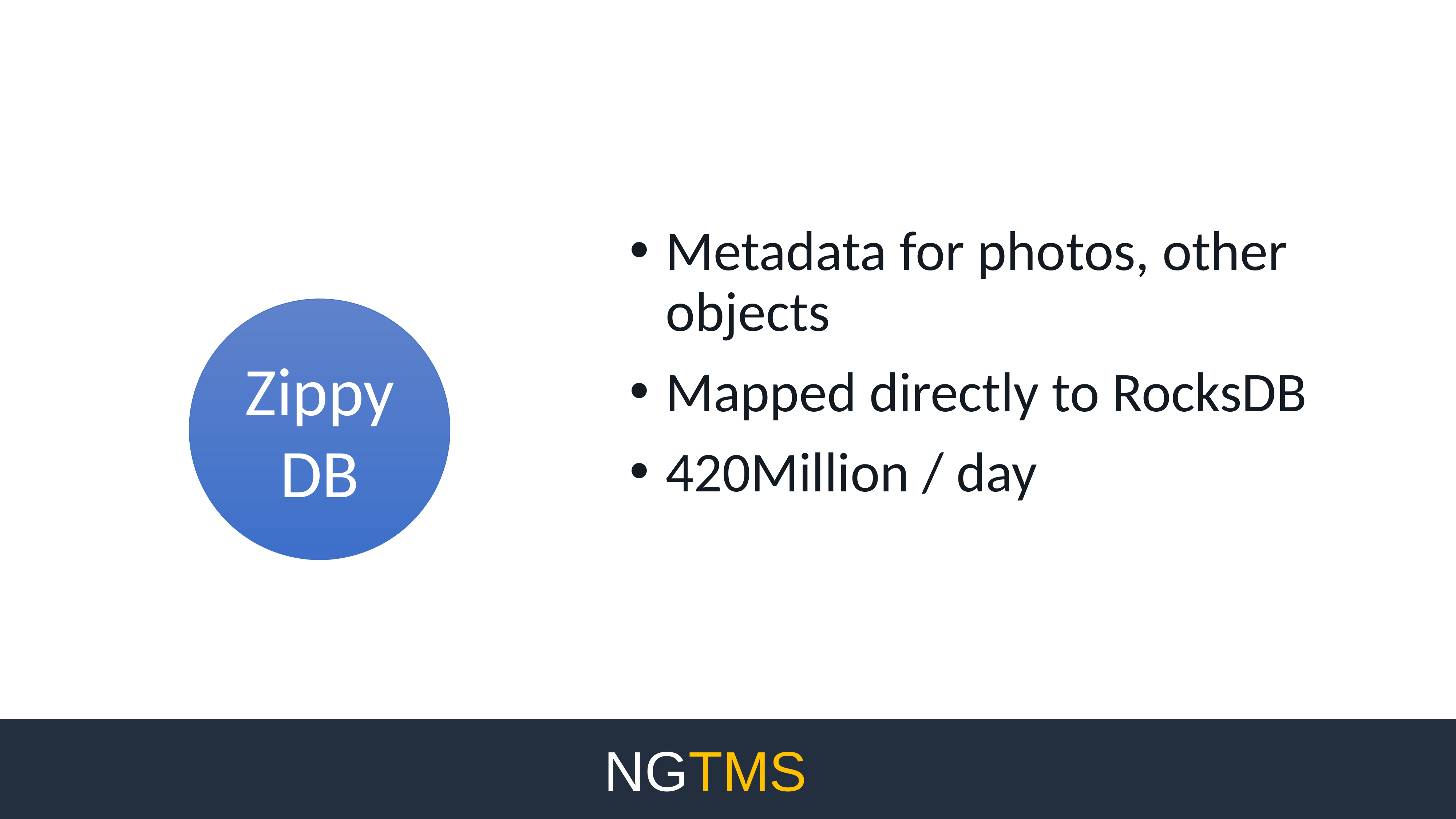

#
Metadata for photos, other objects
Mapped directly to RocksDB
420Million / day
Zippy DB
5